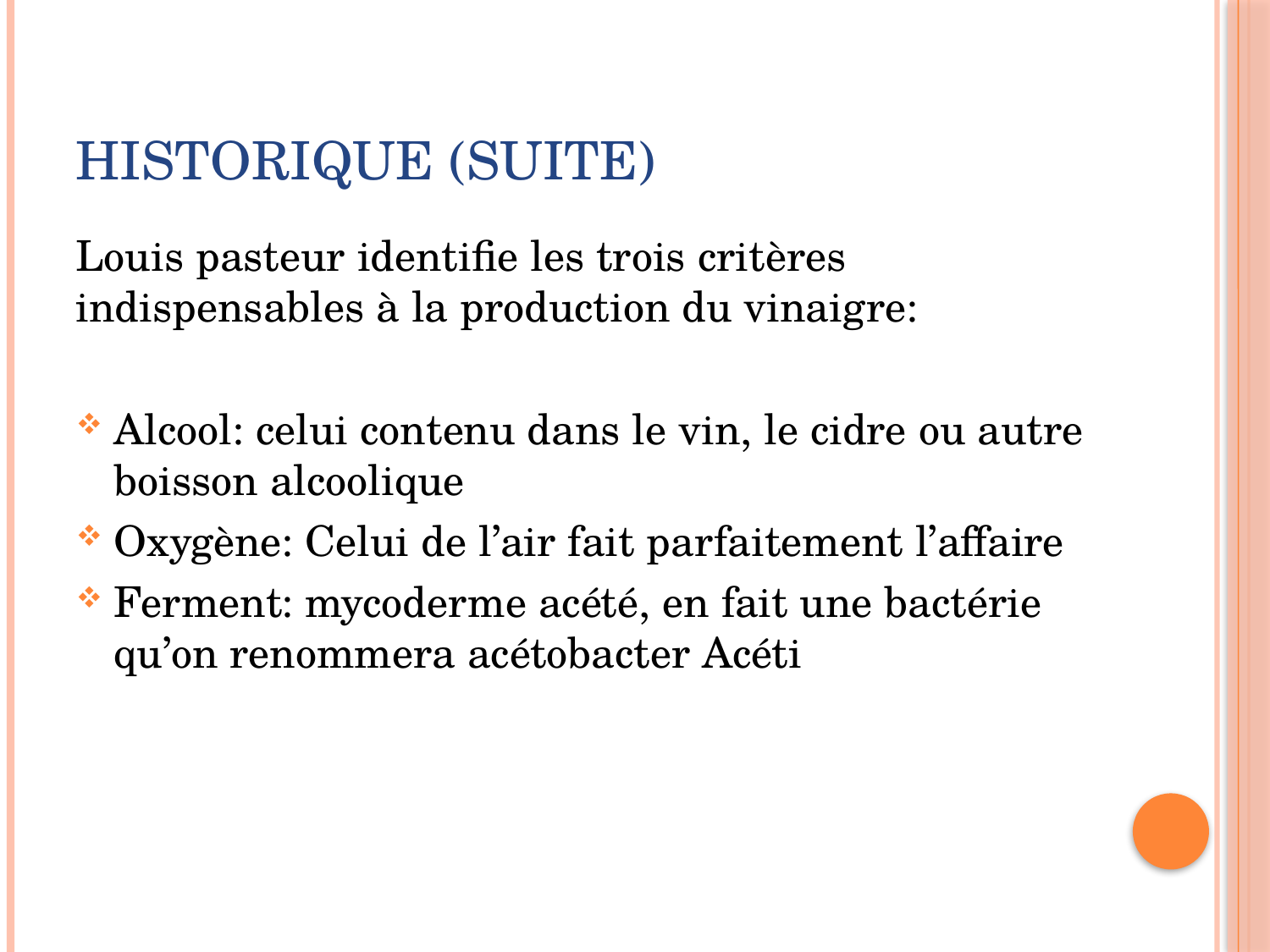

# Historique (suite)
Louis pasteur identifie les trois critères indispensables à la production du vinaigre:

Alcool: celui contenu dans le vin, le cidre ou autre boisson alcoolique
Oxygène: Celui de l’air fait parfaitement l’affaire
Ferment: mycoderme acété, en fait une bactérie qu’on renommera acétobacter Acéti